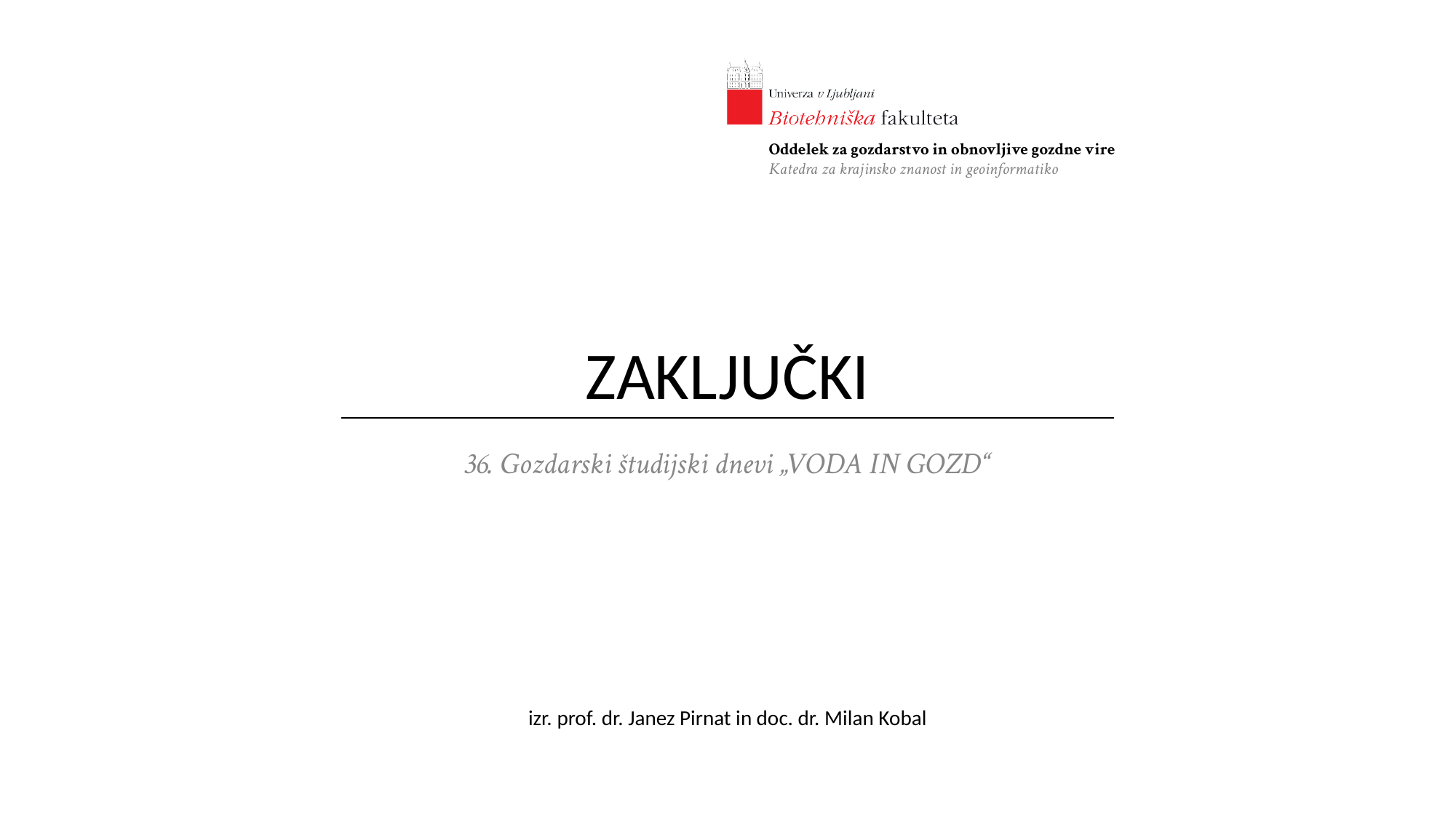

# ZAKLJUČKI
izr. prof. dr. Janez Pirnat in doc. dr. Milan Kobal